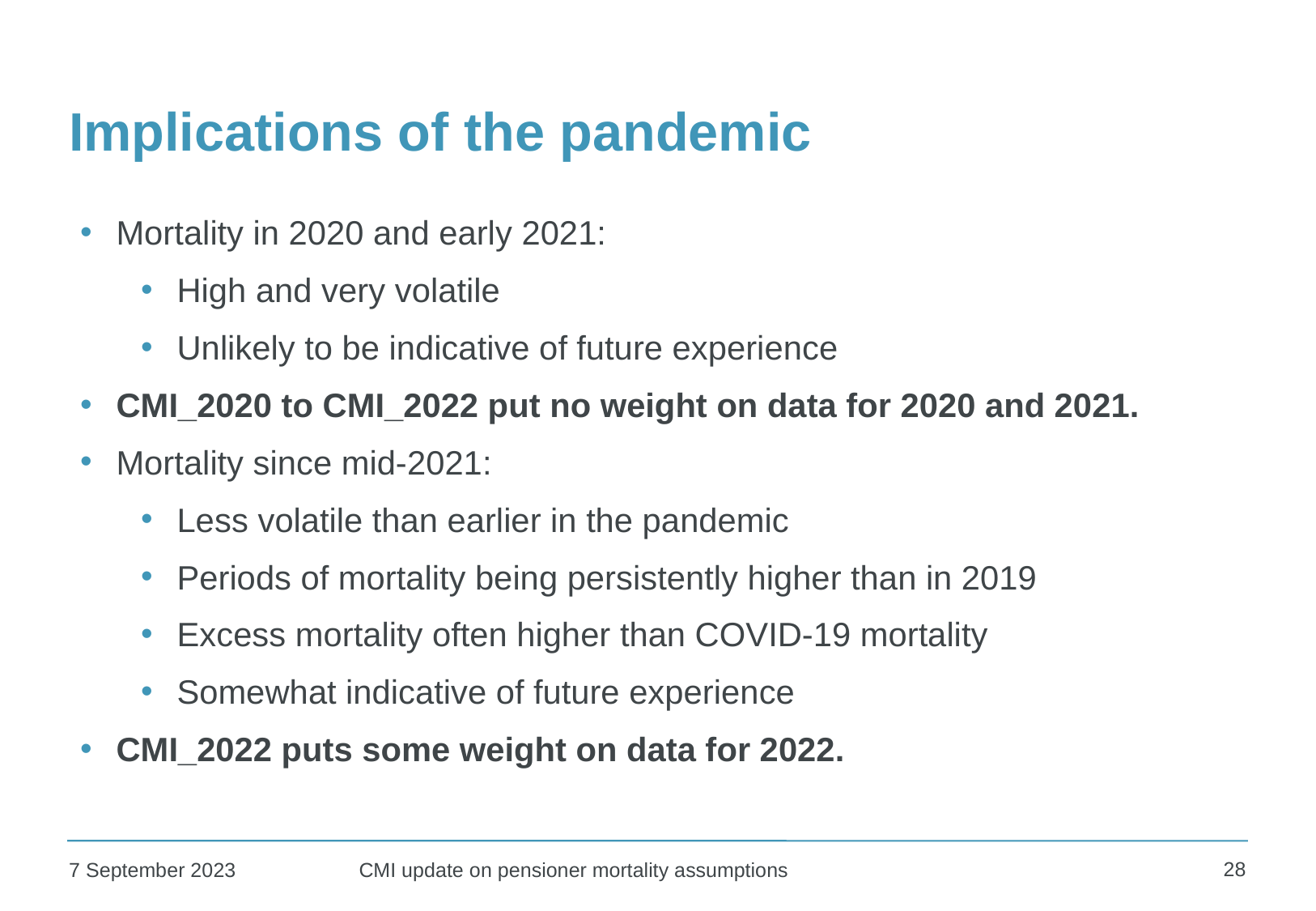

# Implications of the pandemic
Mortality in 2020 and early 2021:
High and very volatile
Unlikely to be indicative of future experience
CMI_2020 to CMI_2022 put no weight on data for 2020 and 2021.
Mortality since mid-2021:
Less volatile than earlier in the pandemic
Periods of mortality being persistently higher than in 2019
Excess mortality often higher than COVID-19 mortality
Somewhat indicative of future experience
CMI_2022 puts some weight on data for 2022.
28
7 September 2023
CMI update on pensioner mortality assumptions